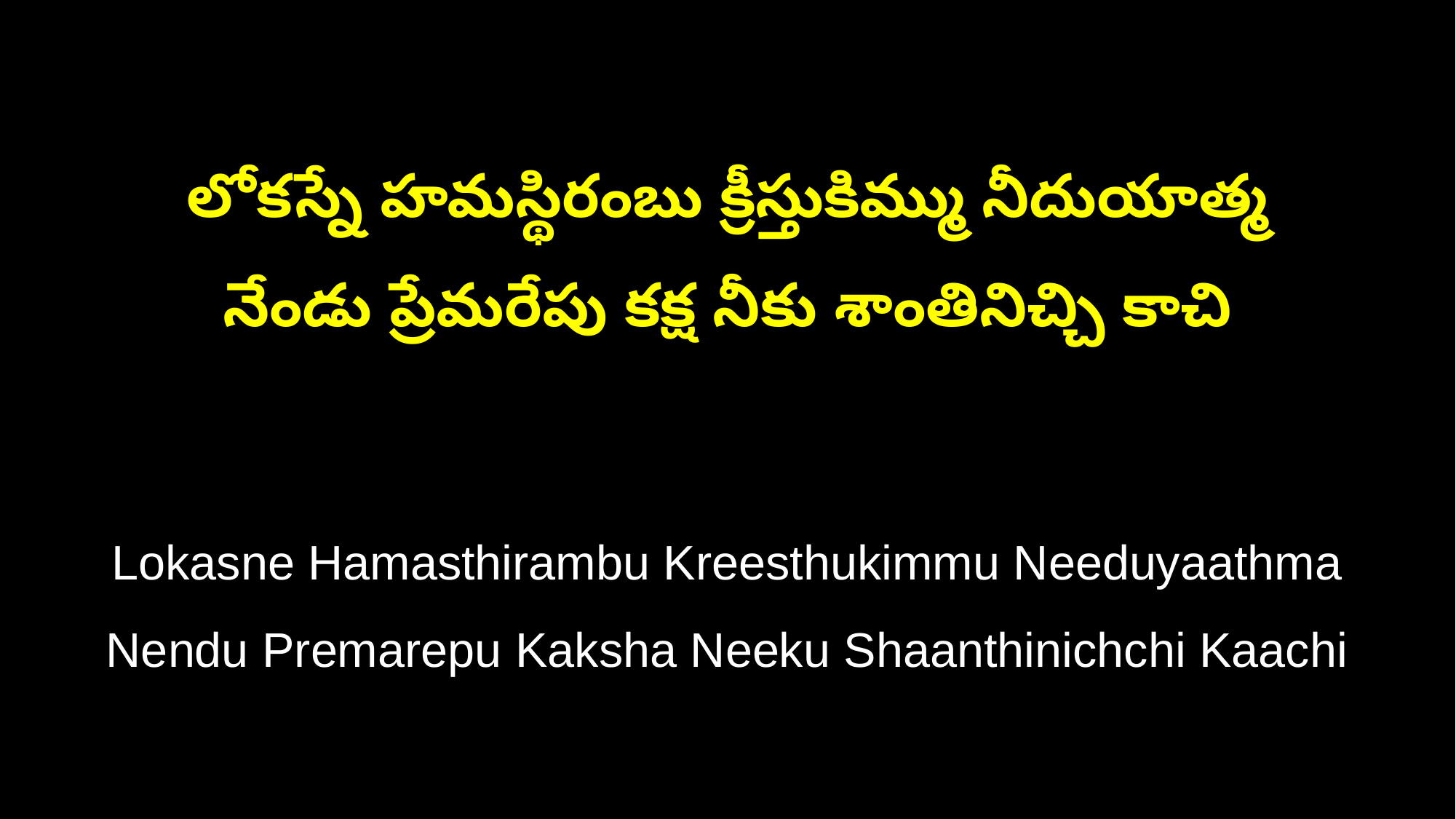

లోకస్నే హమస్థిరంబు క్రీస్తుకిమ్ము నీదుయాత్మ
నేండు ప్రేమరేపు కక్ష నీకు శాంతినిచ్చి కాచి
Lokasne Hamasthirambu Kreesthukimmu Needuyaathma
Nendu Premarepu Kaksha Neeku Shaanthinichchi Kaachi